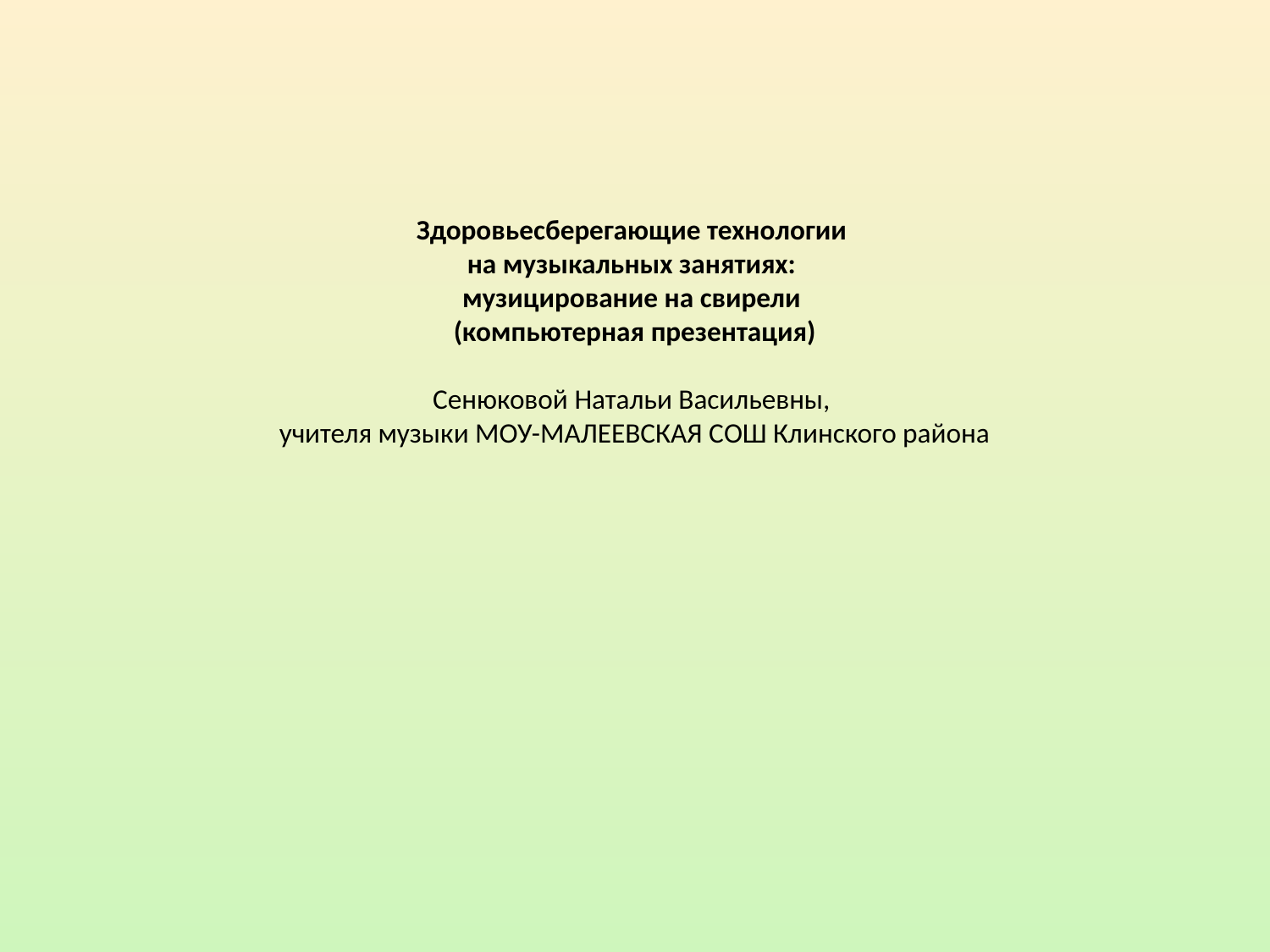

# Здоровьесберегающие технологии на музыкальных занятиях: музицирование на свирели (компьютерная презентация)   Сенюковой Натальи Васильевны, учителя музыки МОУ-МАЛЕЕВСКАЯ СОШ Клинского района